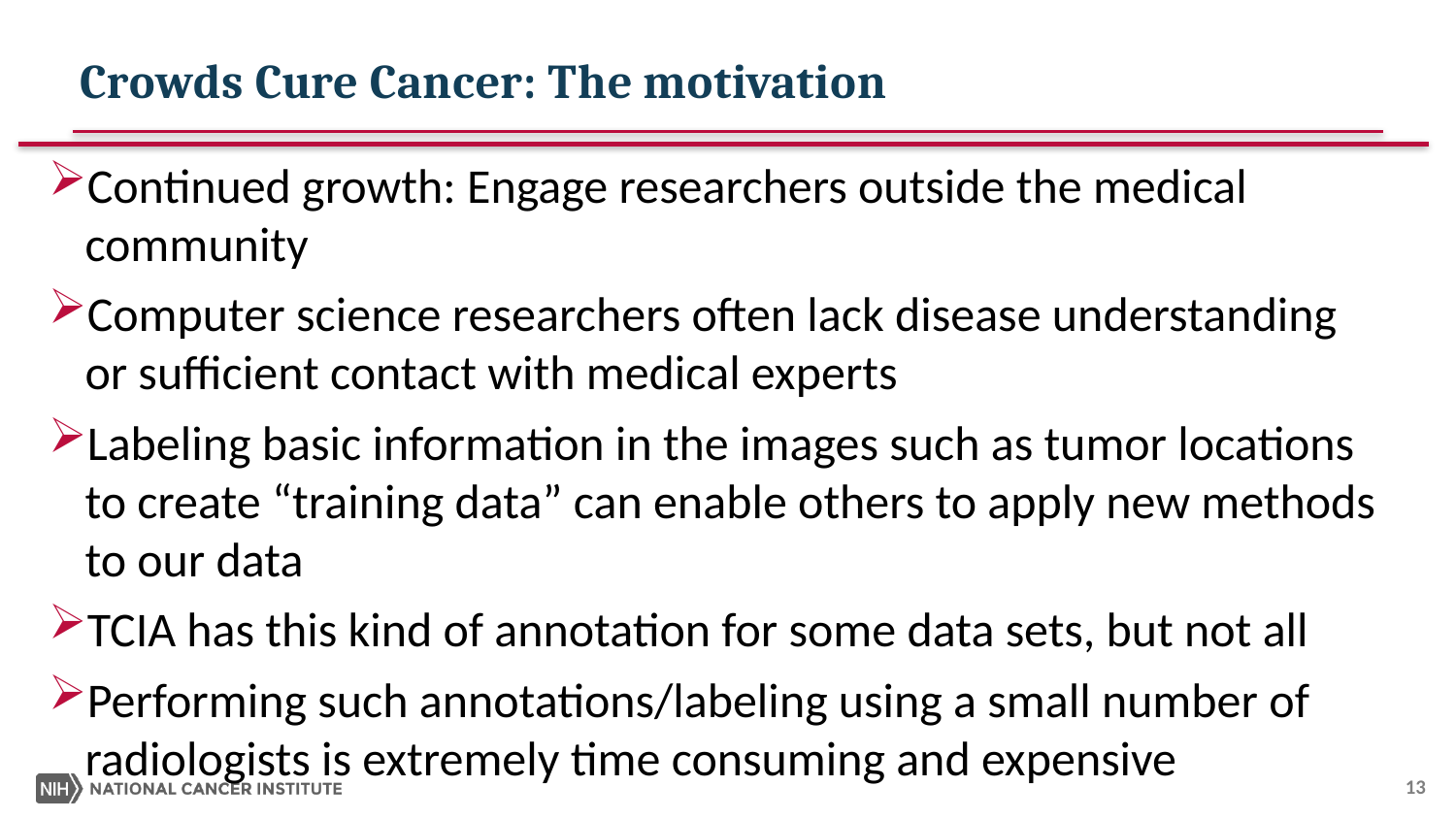

# Crowds Cure Cancer: The motivation
Continued growth: Engage researchers outside the medical community
Computer science researchers often lack disease understanding or sufficient contact with medical experts
Labeling basic information in the images such as tumor locations to create “training data” can enable others to apply new methods to our data
TCIA has this kind of annotation for some data sets, but not all
Performing such annotations/labeling using a small number of radiologists is extremely time consuming and expensive